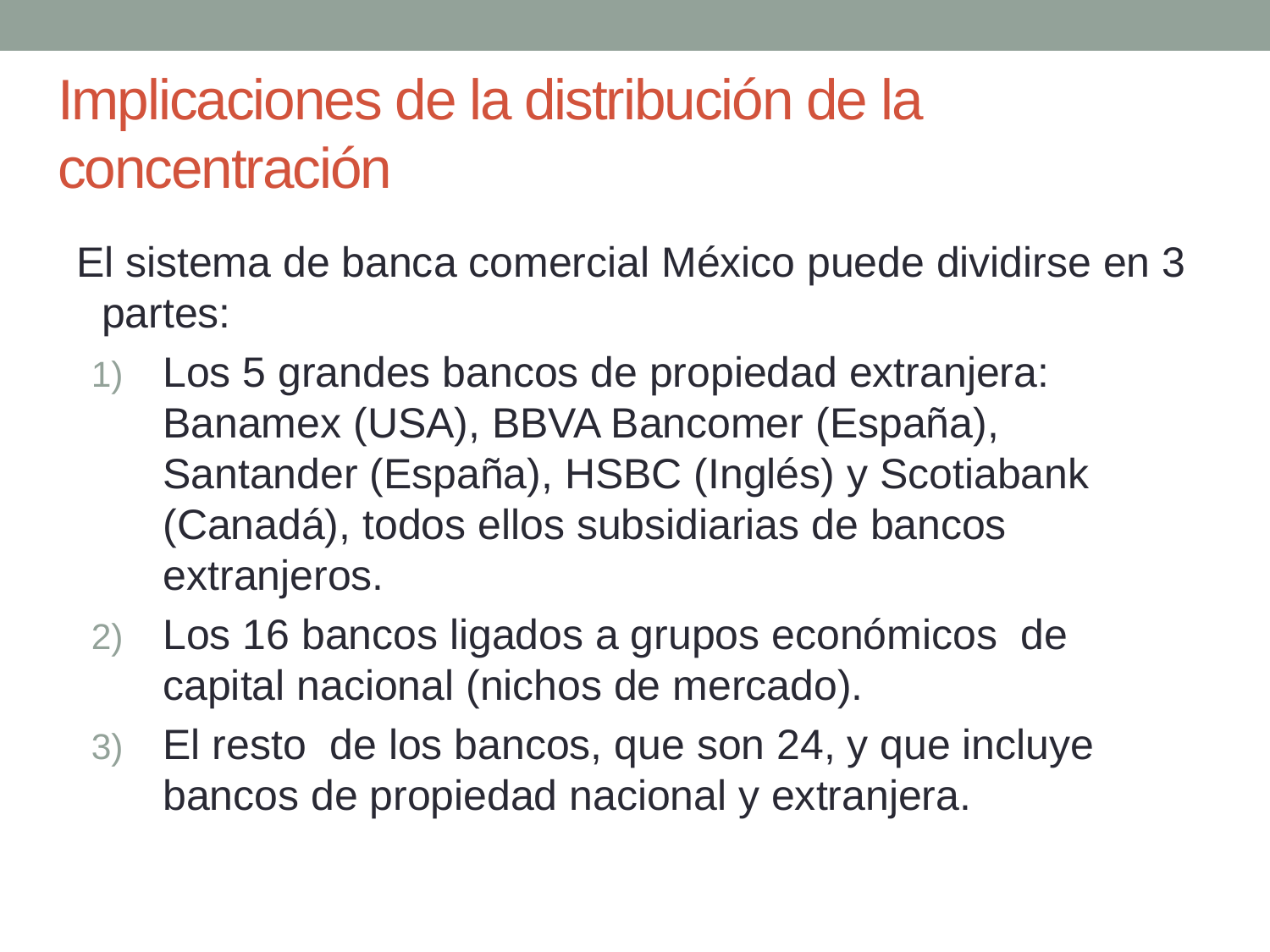

# Implicaciones de la distribución de la concentración
El sistema de banca comercial México puede dividirse en 3 partes:
Los 5 grandes bancos de propiedad extranjera: Banamex (USA), BBVA Bancomer (España), Santander (España), HSBC (Inglés) y Scotiabank (Canadá), todos ellos subsidiarias de bancos extranjeros.
Los 16 bancos ligados a grupos económicos  de capital nacional (nichos de mercado).
El resto  de los bancos, que son 24, y que incluye bancos de propiedad nacional y extranjera.